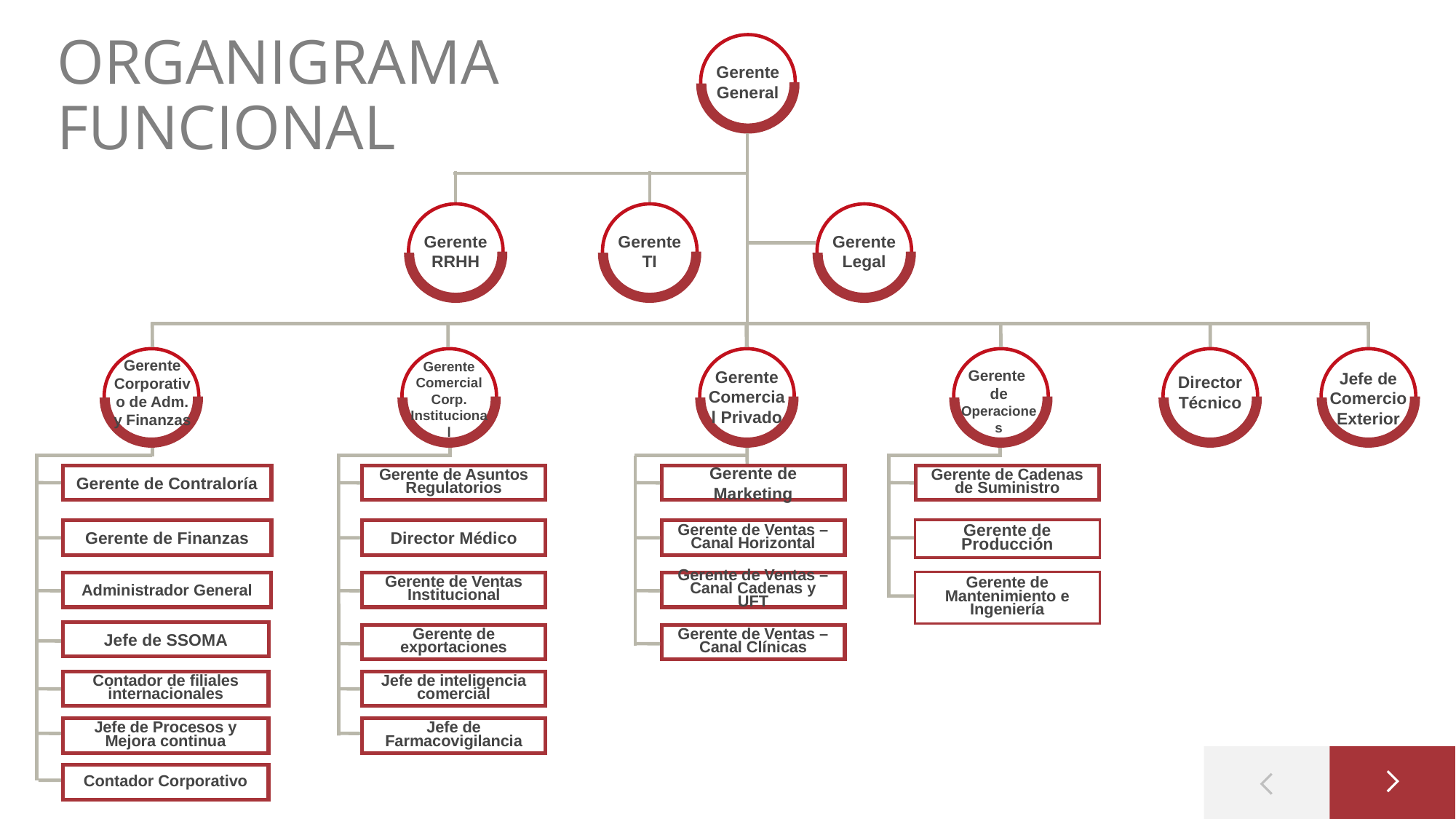

ORGANIGRAMA FUNCIONAL

Gerente
General

Gerente
RRHH
Gerente
TI
Gerente
Legal

Gerente Corporativo de Adm. y Finanzas
Gerente Comercial Corp. Institucional
Gerente Comercial Privado
Gerente
de Operaciones
Jefe de Comercio Exterior
Director
Técnico
Gerente de Contraloría
Gerente de Asuntos Regulatorios
Gerente de Marketing
Gerente de Cadenas de Suministro
Gerente de Finanzas
Director Médico
Gerente de Ventas – Canal Horizontal
Gerente de Producción
Administrador General
Gerente de Ventas Institucional
Gerente de Ventas – Canal Cadenas y UFT
Gerente de Mantenimiento e Ingeniería
Jefe de SSOMA
Gerente de exportaciones
Gerente de Ventas – Canal Clínicas
Contador de filiales internacionales
Jefe de inteligencia comercial
Jefe de Procesos y Mejora continua
Jefe de Farmacovigilancia
Contador Corporativo